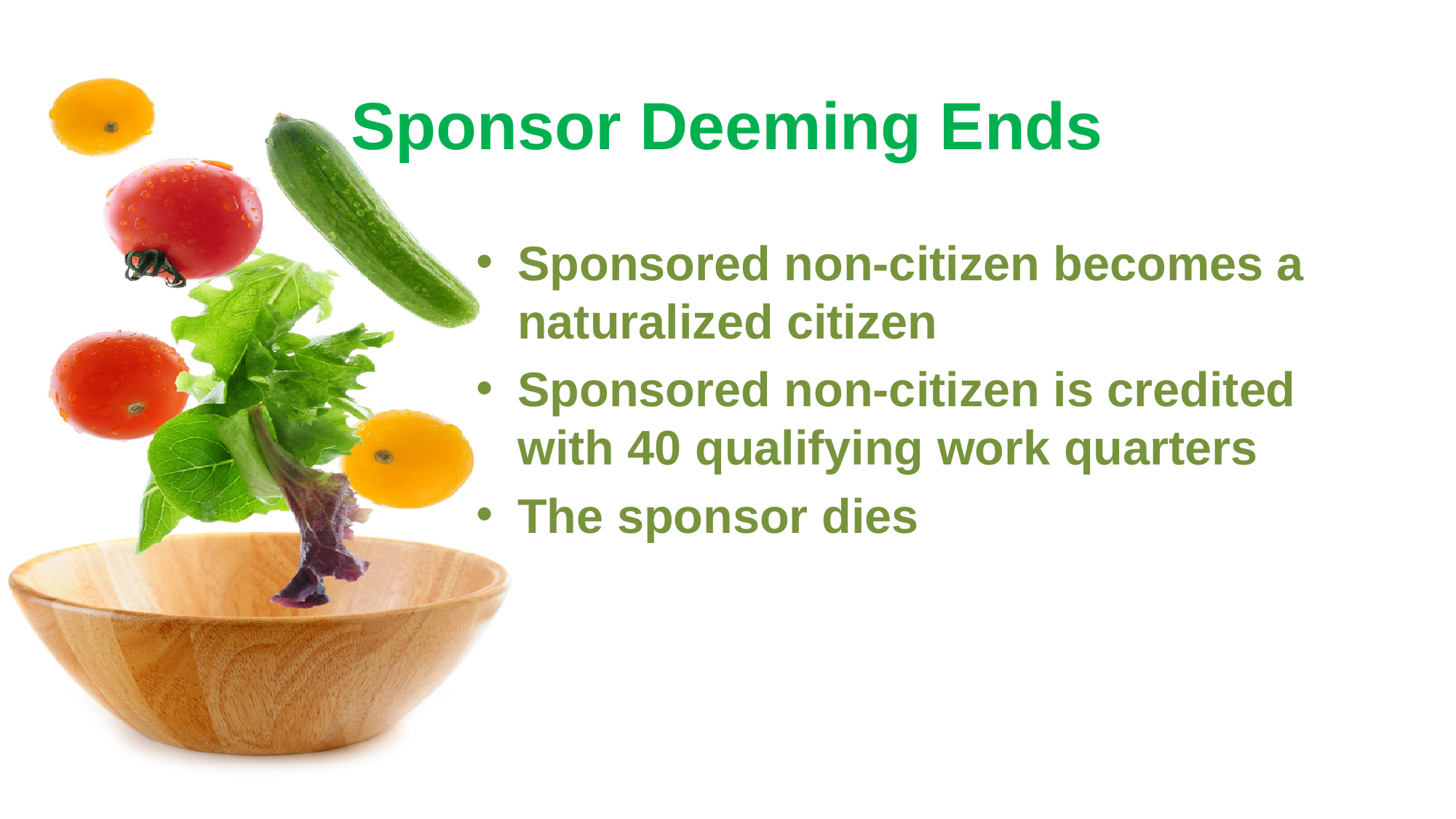

# Sponsor Deeming Ends
Sponsored non-citizen becomes a naturalized citizen
Sponsored non-citizen is credited with 40 qualifying work quarters
The sponsor dies